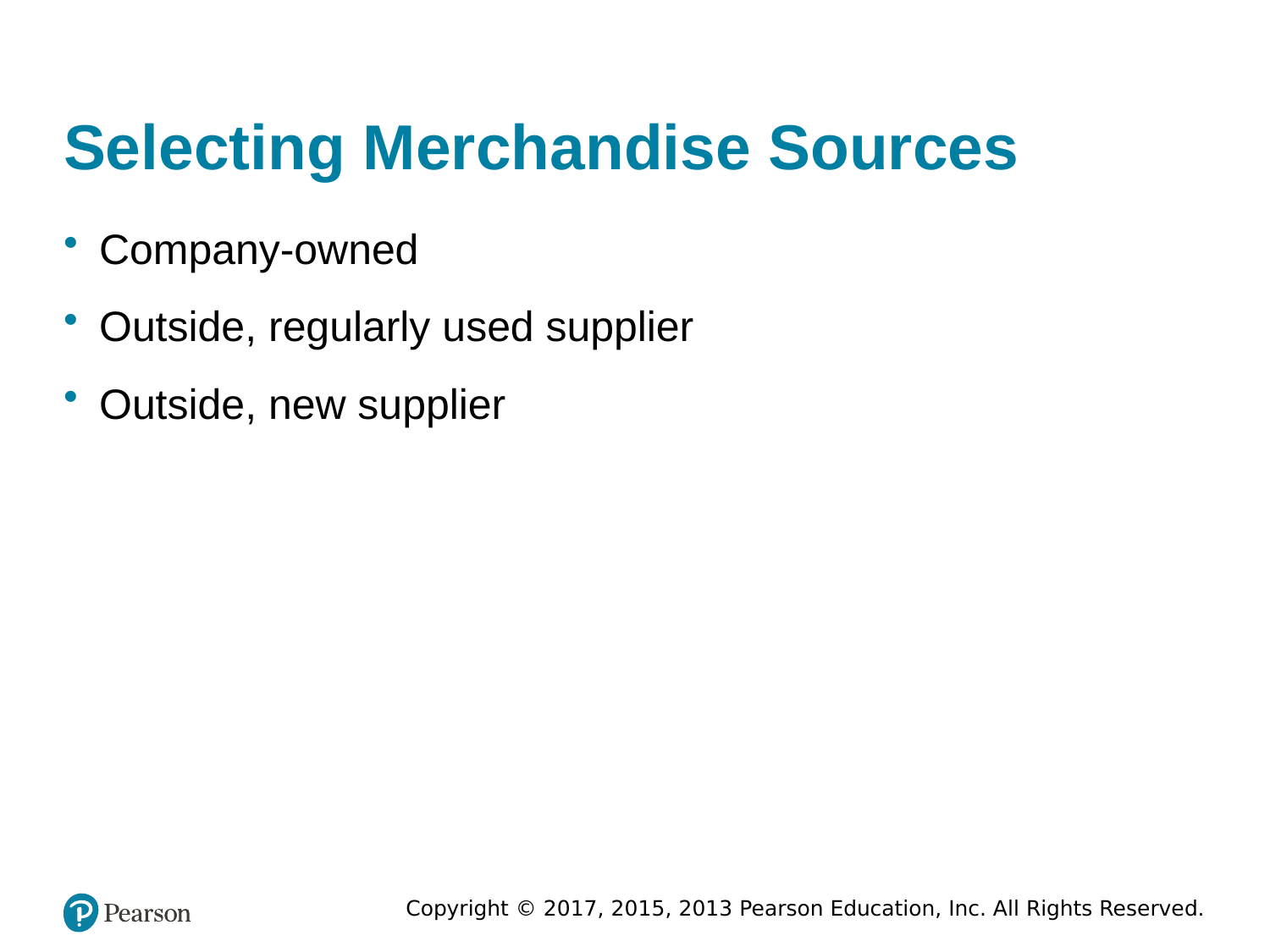

# Selecting Merchandise Sources
Company-owned
Outside, regularly used supplier
Outside, new supplier